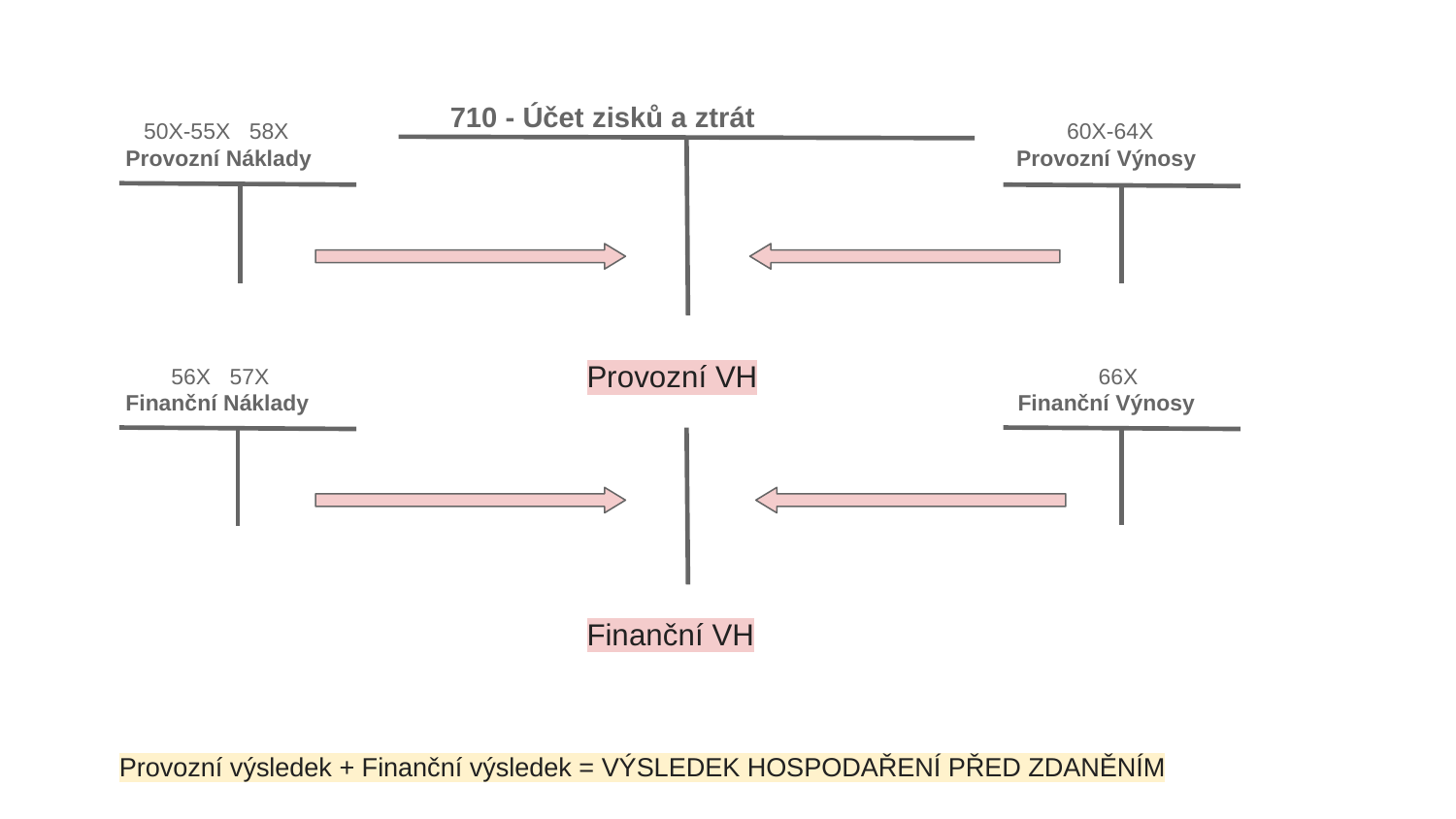

710 - Účet zisků a ztrát

50X-55X   58X
60X-64X
Provozní Náklady

Provozní Výnosy

Provozní VH
56X   57X
66X
Finanční Náklady
Finanční Výnosy

Finanční VH

Provozní výsledek + Finanční výsledek = VÝSLEDEK HOSPODAŘENÍ PŘED ZDANĚNÍM